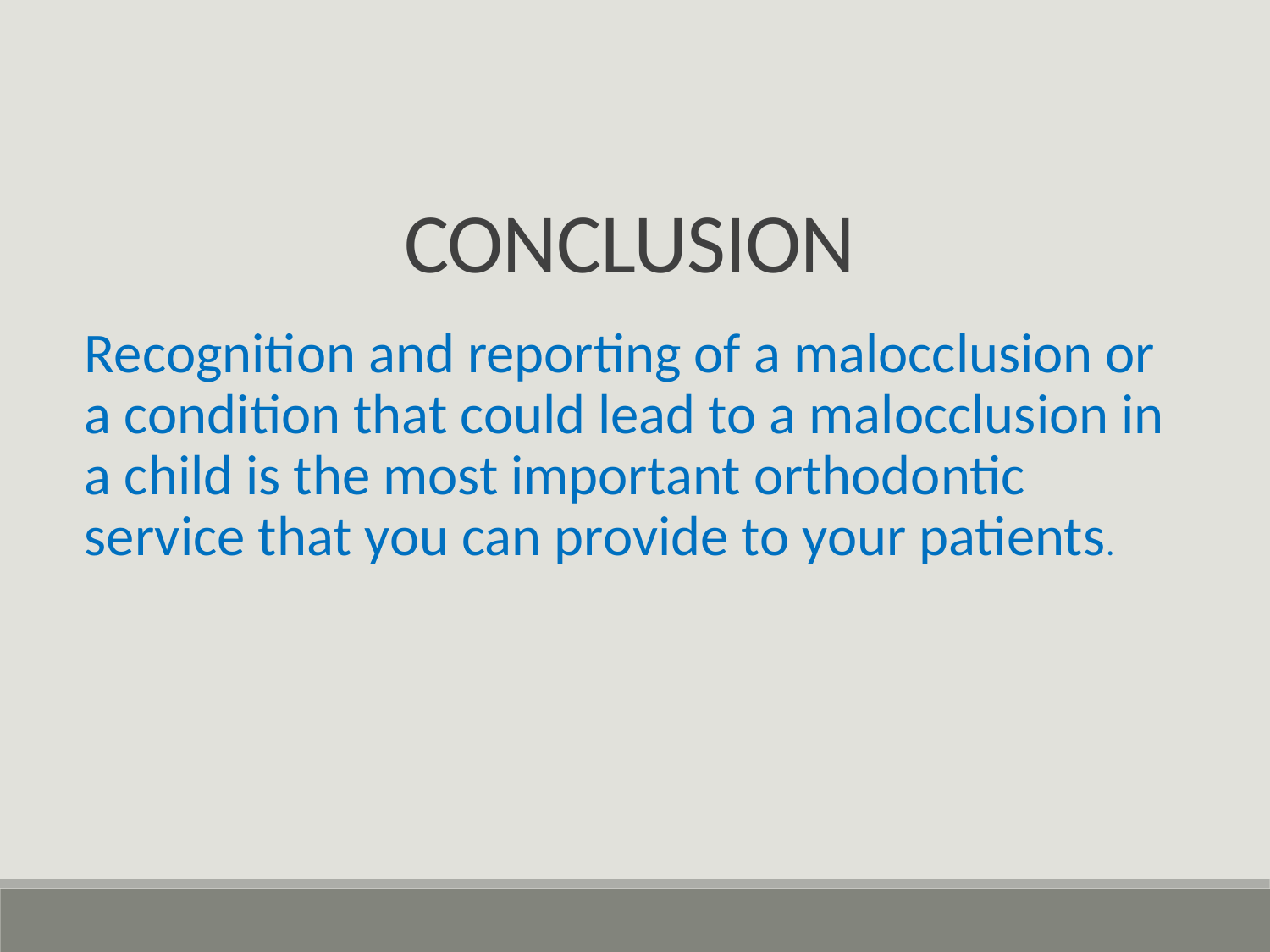

CONCLUSION
Recognition and reporting of a malocclusion or a condition that could lead to a malocclusion in a child is the most important orthodontic service that you can provide to your patients.